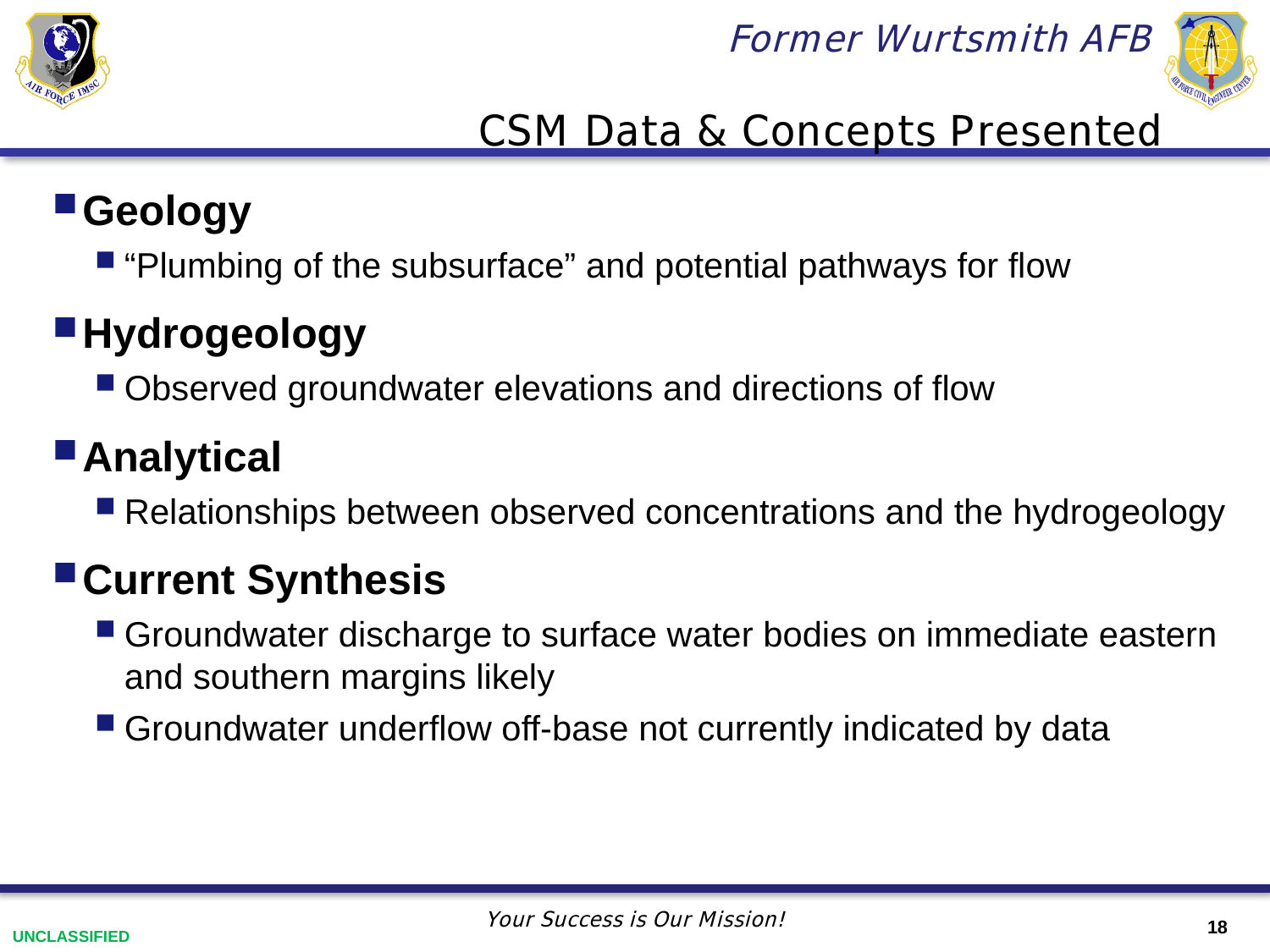

CSM Data & Concepts Presented
Geology
“Plumbing of the subsurface” and potential pathways for flow
Hydrogeology
Observed groundwater elevations and directions of flow
Analytical
Relationships between observed concentrations and the hydrogeology
Current Synthesis
Groundwater discharge to surface water bodies on immediate eastern and southern margins likely
Groundwater underflow off-base not currently indicated by data

18